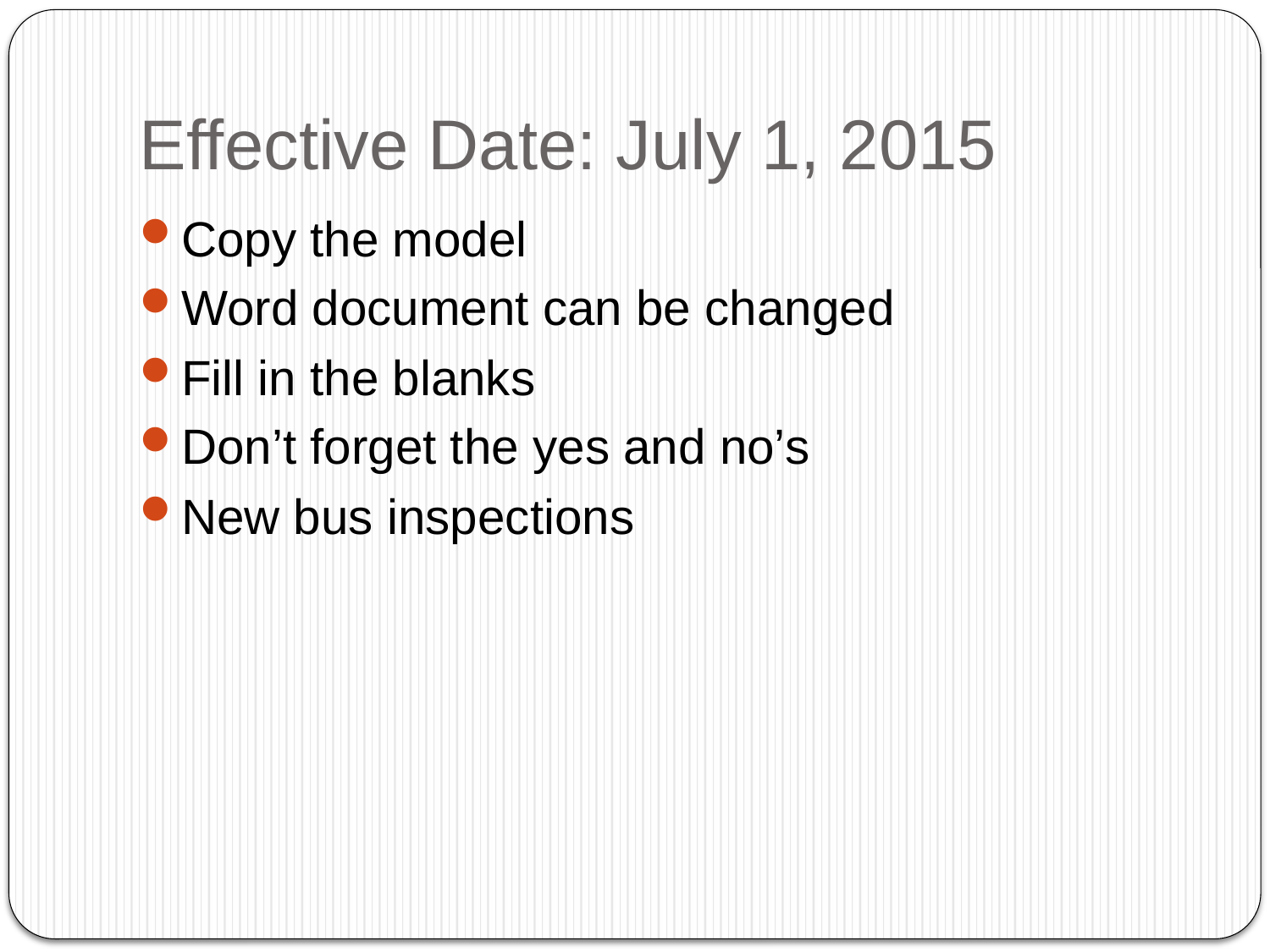

# Effective Date: July 1, 2015
Copy the model
Word document can be changed
Fill in the blanks
Don’t forget the yes and no’s
New bus inspections